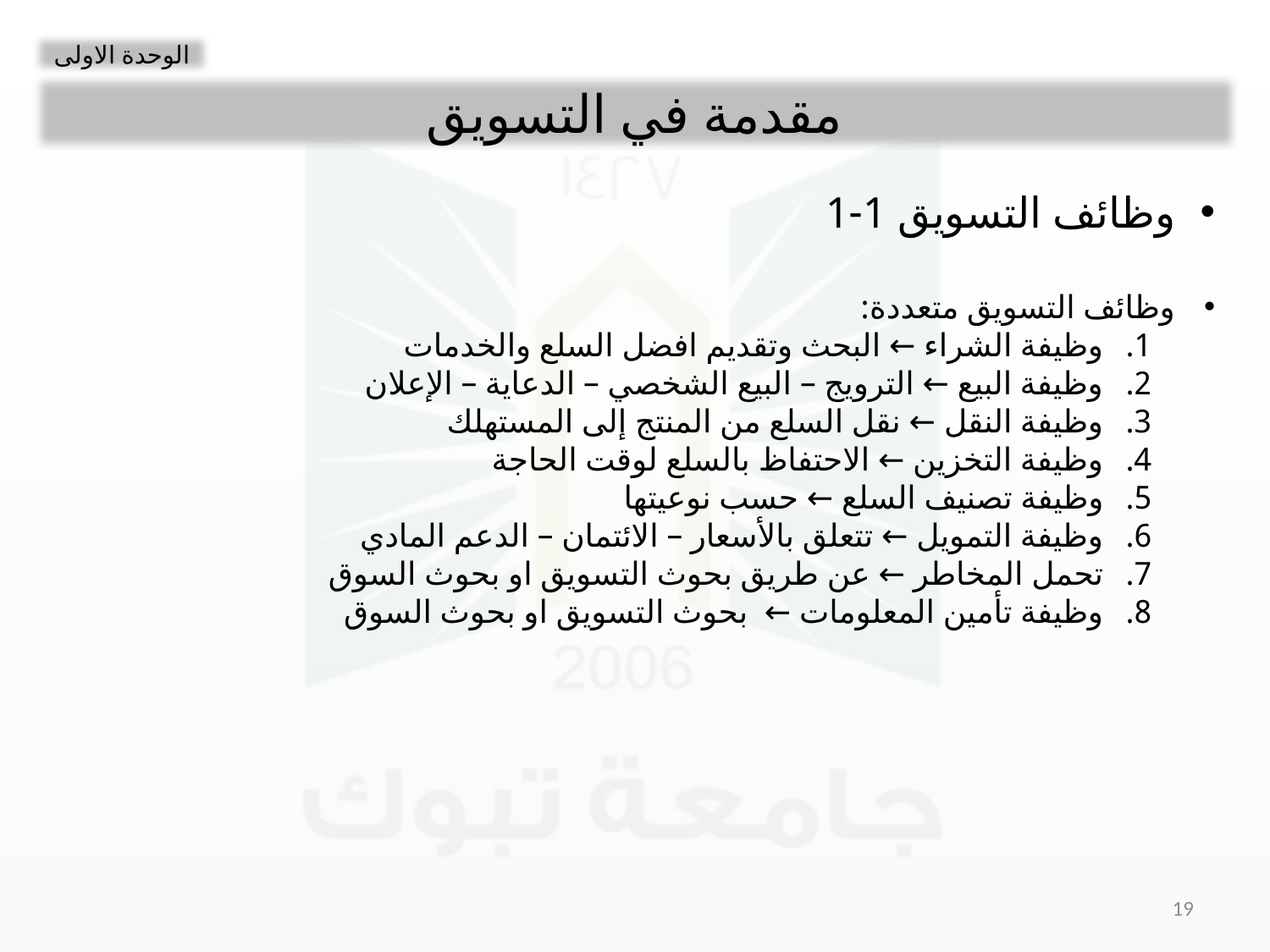

الوحدة الاولى
مقدمة في التسويق
وظائف التسويق 1-1
وظائف التسويق متعددة:
وظيفة الشراء ← البحث وتقديم افضل السلع والخدمات
وظيفة البيع ← الترويج – البيع الشخصي – الدعاية – الإعلان
وظيفة النقل ← نقل السلع من المنتج إلى المستهلك
وظيفة التخزين ← الاحتفاظ بالسلع لوقت الحاجة
وظيفة تصنيف السلع ← حسب نوعيتها
وظيفة التمويل ← تتعلق بالأسعار – الائتمان – الدعم المادي
تحمل المخاطر ← عن طريق بحوث التسويق او بحوث السوق
وظيفة تأمين المعلومات ←  بحوث التسويق او بحوث السوق
19